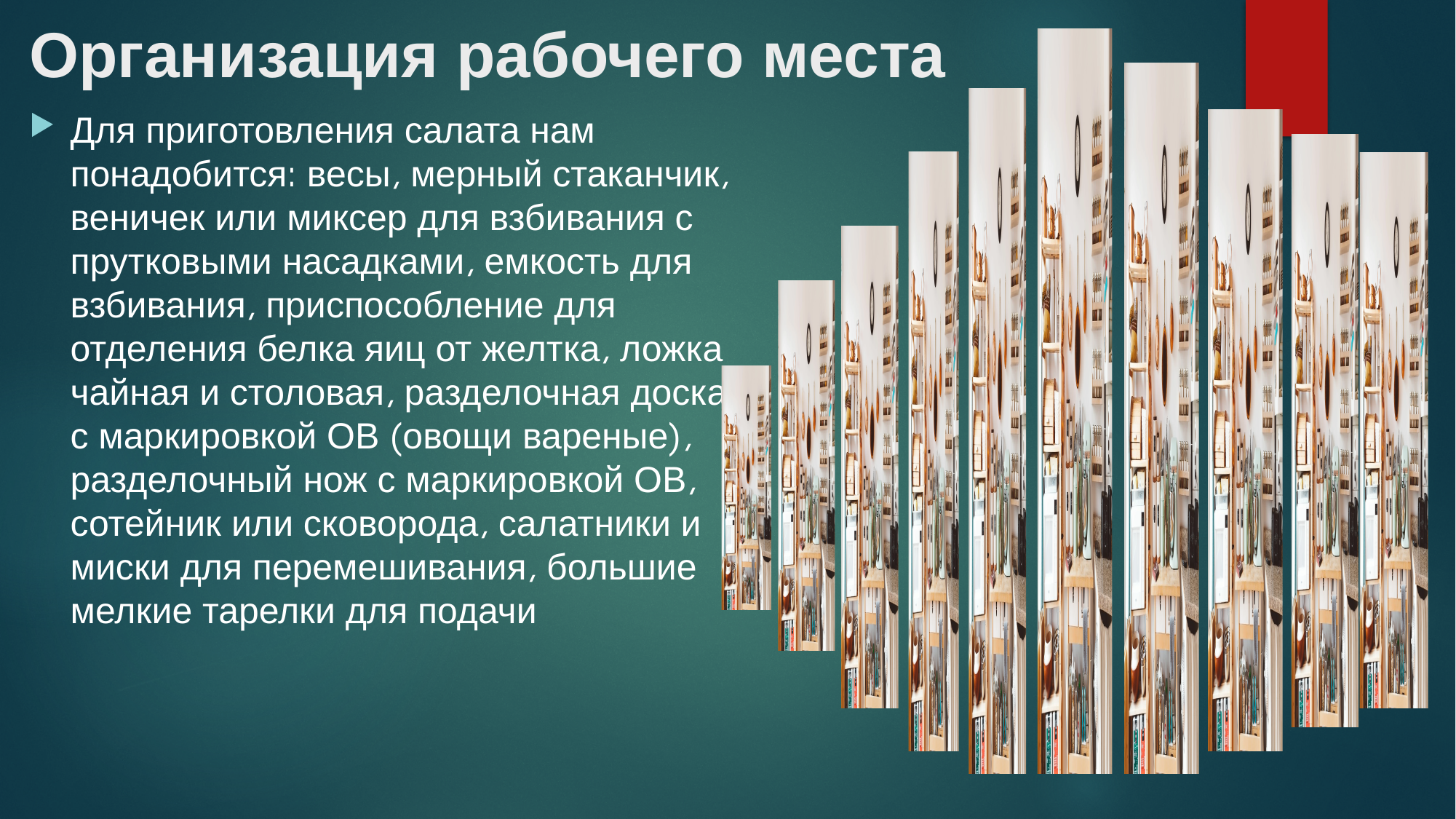

# Организация рабочего места

Для приготовления салата нам понадобится: весы, мерный стаканчик, веничек или миксер для взбивания с прутковыми насадками, емкость для взбивания, приспособление для отделения белка яиц от желтка, ложка чайная и столовая, разделочная доска с маркировкой ОВ (овощи вареные), разделочный нож с маркировкой ОВ, сотейник или сковорода, салатники и миски для перемешивания, большие мелкие тарелки для подачи